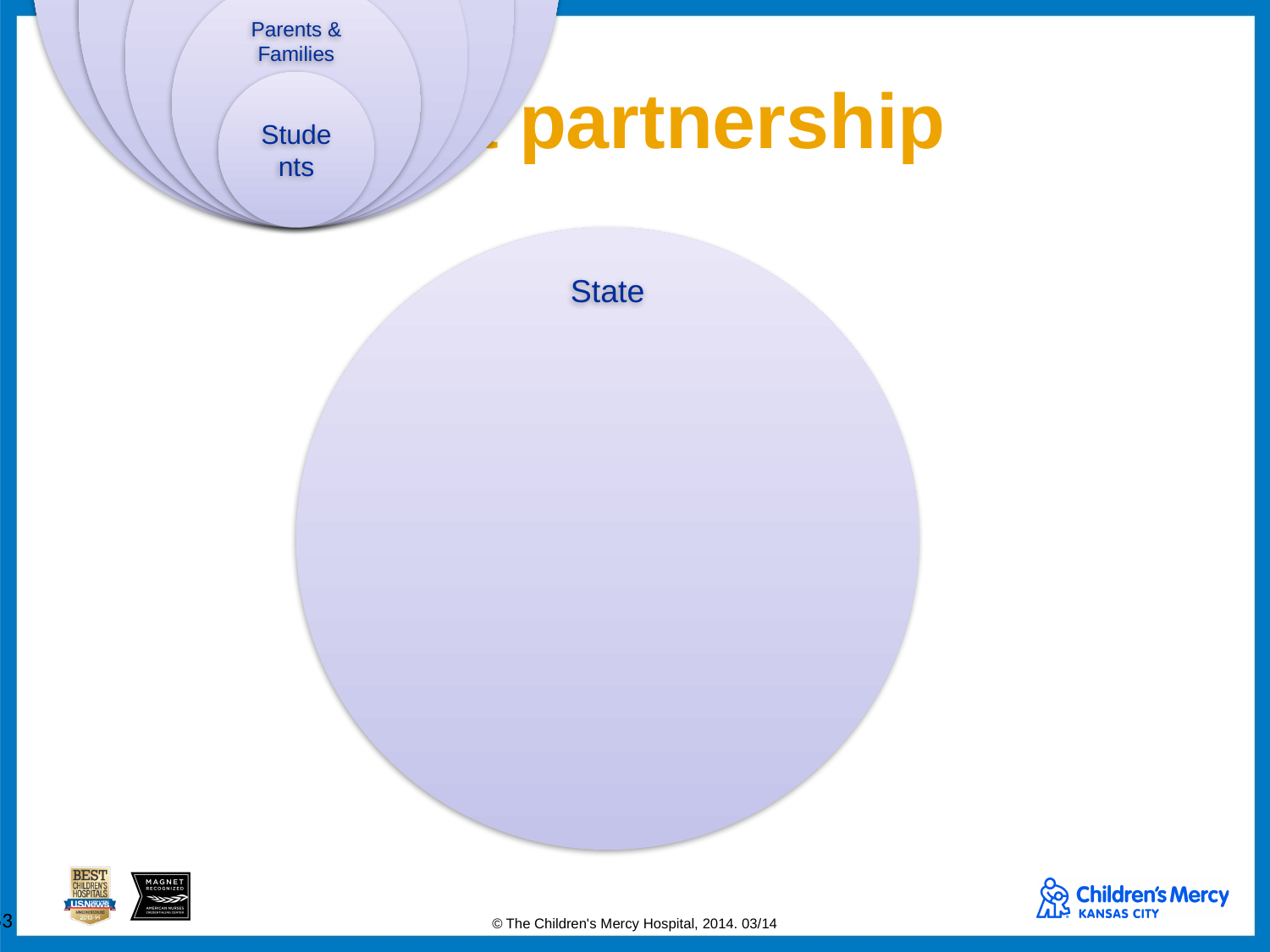

# It’s a partnership
State
Parents & Families
Students